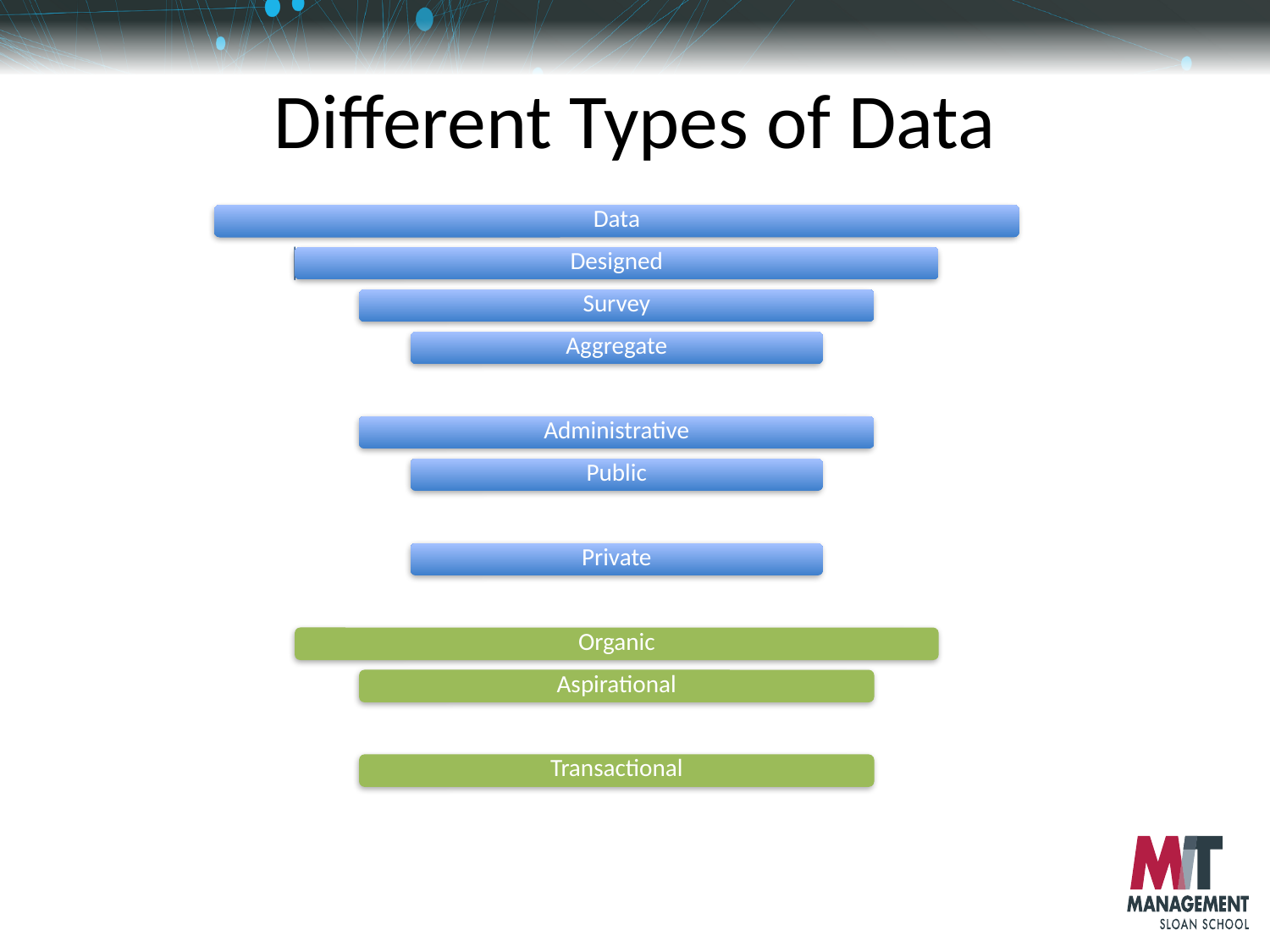

# Different Types of Data
Data
Designed
Survey
Administrative
Organic
Aspirational
Public
Private
Transactional
Aggregate